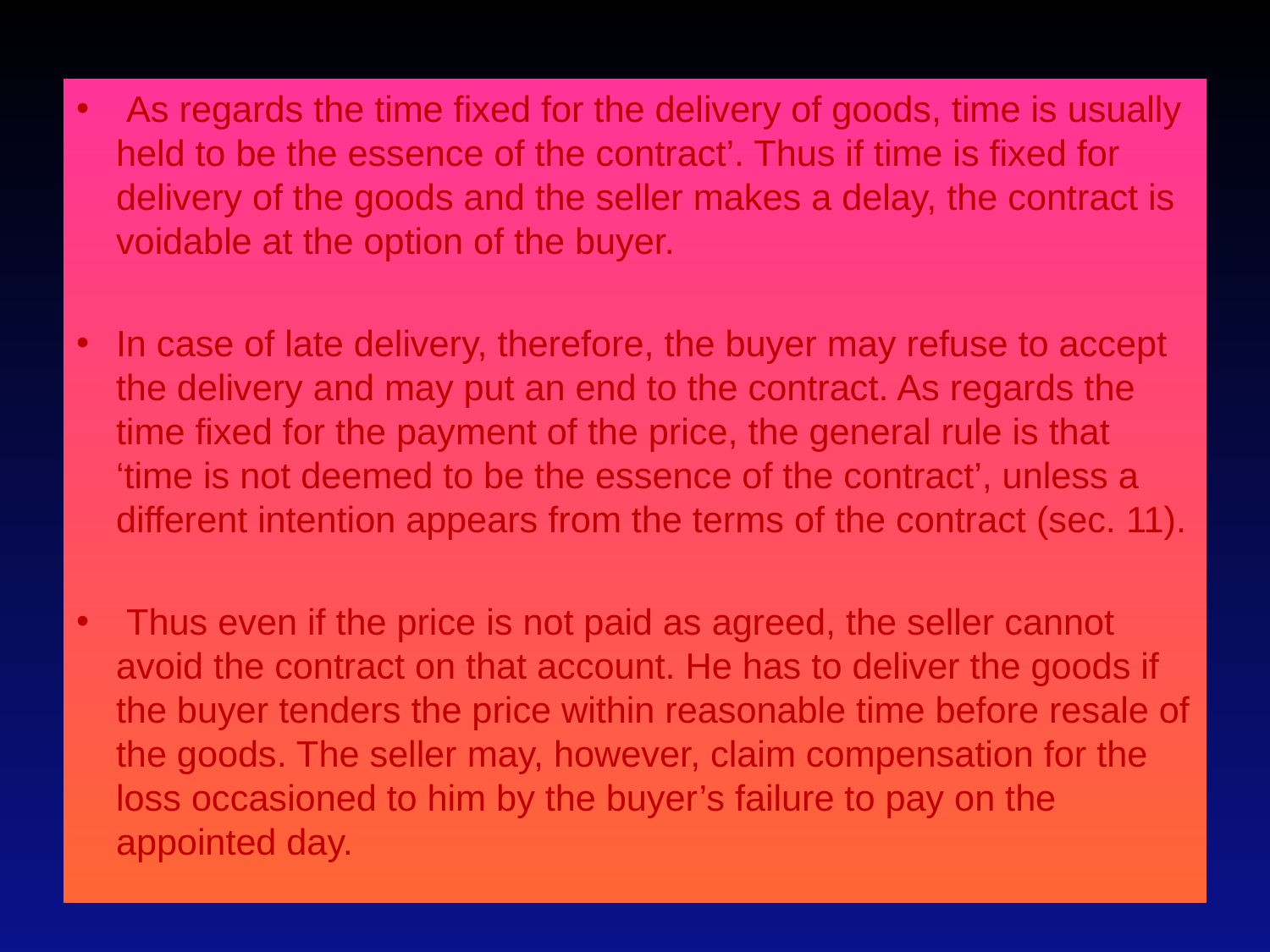

As regards the time fixed for the delivery of goods, time is usually held to be the essence of the contract’. Thus if time is fixed for delivery of the goods and the seller makes a delay, the contract is voidable at the option of the buyer.

In case of late delivery, therefore, the buyer may refuse to accept the delivery and may put an end to the contract. As regards the time fixed for the payment of the price, the general rule is that ‘time is not deemed to be the essence of the contract’, unless a different intention appears from the terms of the contract (sec. 11).

 Thus even if the price is not paid as agreed, the seller cannot avoid the contract on that account. He has to deliver the goods if the buyer tenders the price within reasonable time before resale of the goods. The seller may, however, claim compensation for the loss occasioned to him by the buyer’s failure to pay on the appointed day.